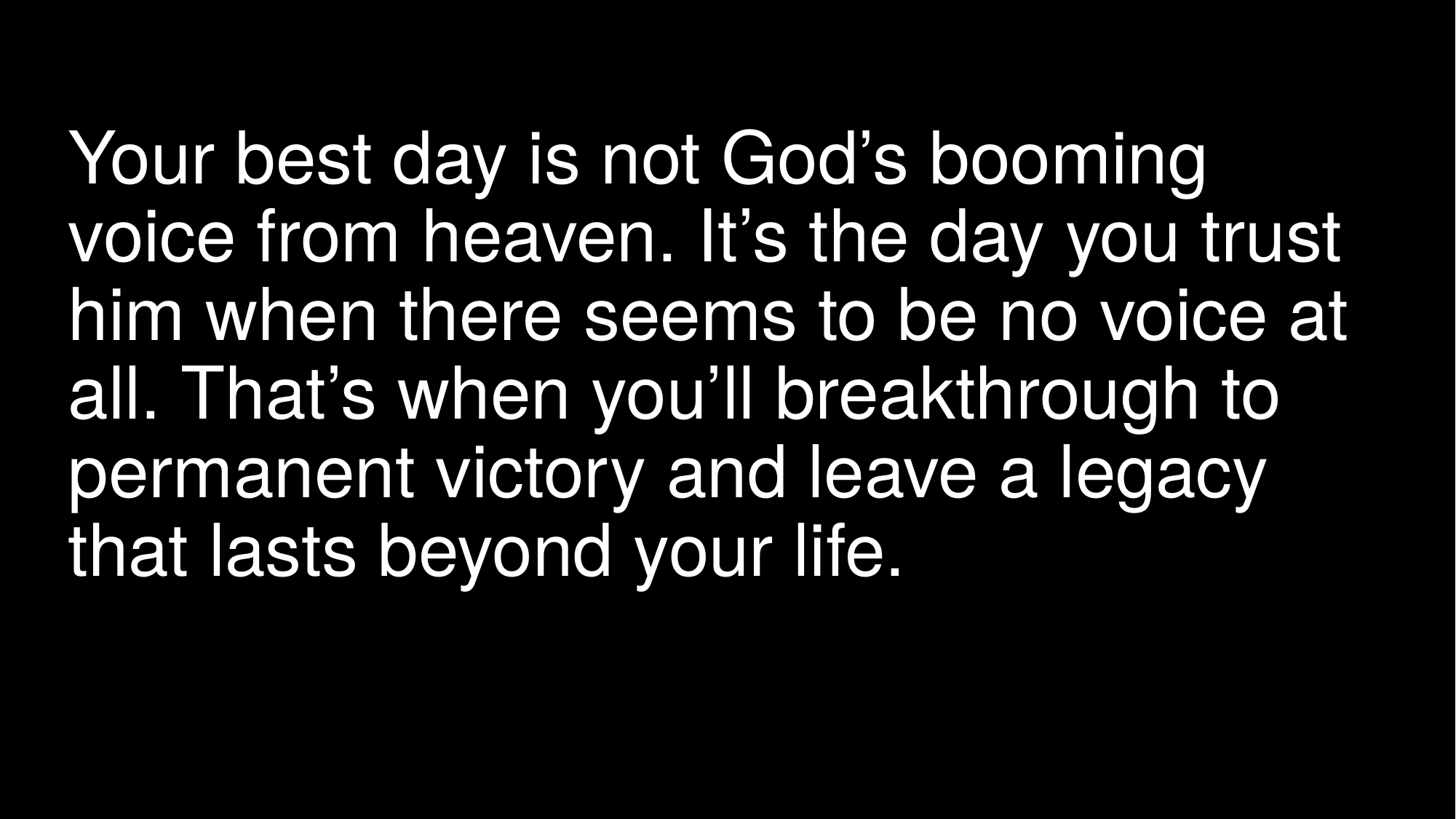

# Your best day is not God’s booming voice from heaven. It’s the day you trust him when there seems to be no voice at all. That’s when you’ll breakthrough to permanent victory and leave a legacy that lasts beyond your life.